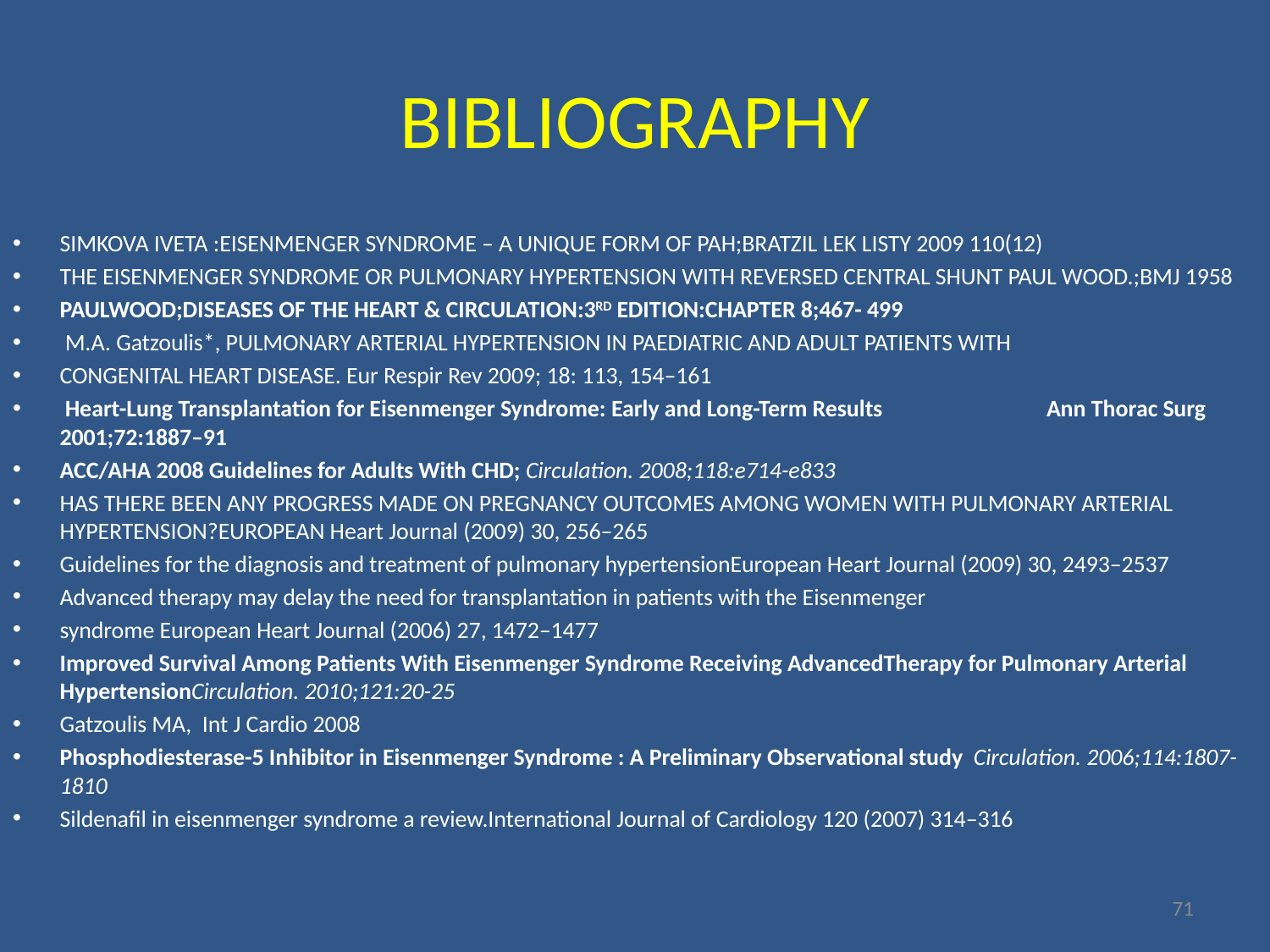

# BIBLIOGRAPHY
SIMKOVA IVETA :EISENMENGER SYNDROME – A UNIQUE FORM OF PAH;BRATZIL LEK LISTY 2009 110(12)
THE EISENMENGER SYNDROME OR PULMONARY HYPERTENSION WITH REVERSED CENTRAL SHUNT PAUL WOOD.;BMJ 1958
PAULWOOD;DISEASES OF THE HEART & CIRCULATION:3RD EDITION:CHAPTER 8;467- 499
 M.A. Gatzoulis*, PULMONARY ARTERIAL HYPERTENSION IN PAEDIATRIC AND ADULT PATIENTS WITH
CONGENITAL HEART DISEASE. Eur Respir Rev 2009; 18: 113, 154–161
 Heart-Lung Transplantation for Eisenmenger Syndrome: Early and Long-Term Results                               Ann Thorac Surg 2001;72:1887–91
ACC/AHA 2008 Guidelines for Adults With CHD; Circulation. 2008;118:e714-e833
HAS THERE BEEN ANY PROGRESS MADE ON PREGNANCY OUTCOMES AMONG WOMEN WITH PULMONARY ARTERIAL HYPERTENSION?EUROPEAN Heart Journal (2009) 30, 256–265
Guidelines for the diagnosis and treatment of pulmonary hypertensionEuropean Heart Journal (2009) 30, 2493–2537
Advanced therapy may delay the need for transplantation in patients with the Eisenmenger
syndrome European Heart Journal (2006) 27, 1472–1477
Improved Survival Among Patients With Eisenmenger Syndrome Receiving AdvancedTherapy for Pulmonary Arterial HypertensionCirculation. 2010;121:20-25
Gatzoulis MA,  Int J Cardio 2008
Phosphodiesterase-5 Inhibitor in Eisenmenger Syndrome : A Preliminary Observational study  Circulation. 2006;114:1807-1810
Sildenafil in eisenmenger syndrome a review.International Journal of Cardiology 120 (2007) 314–316

71